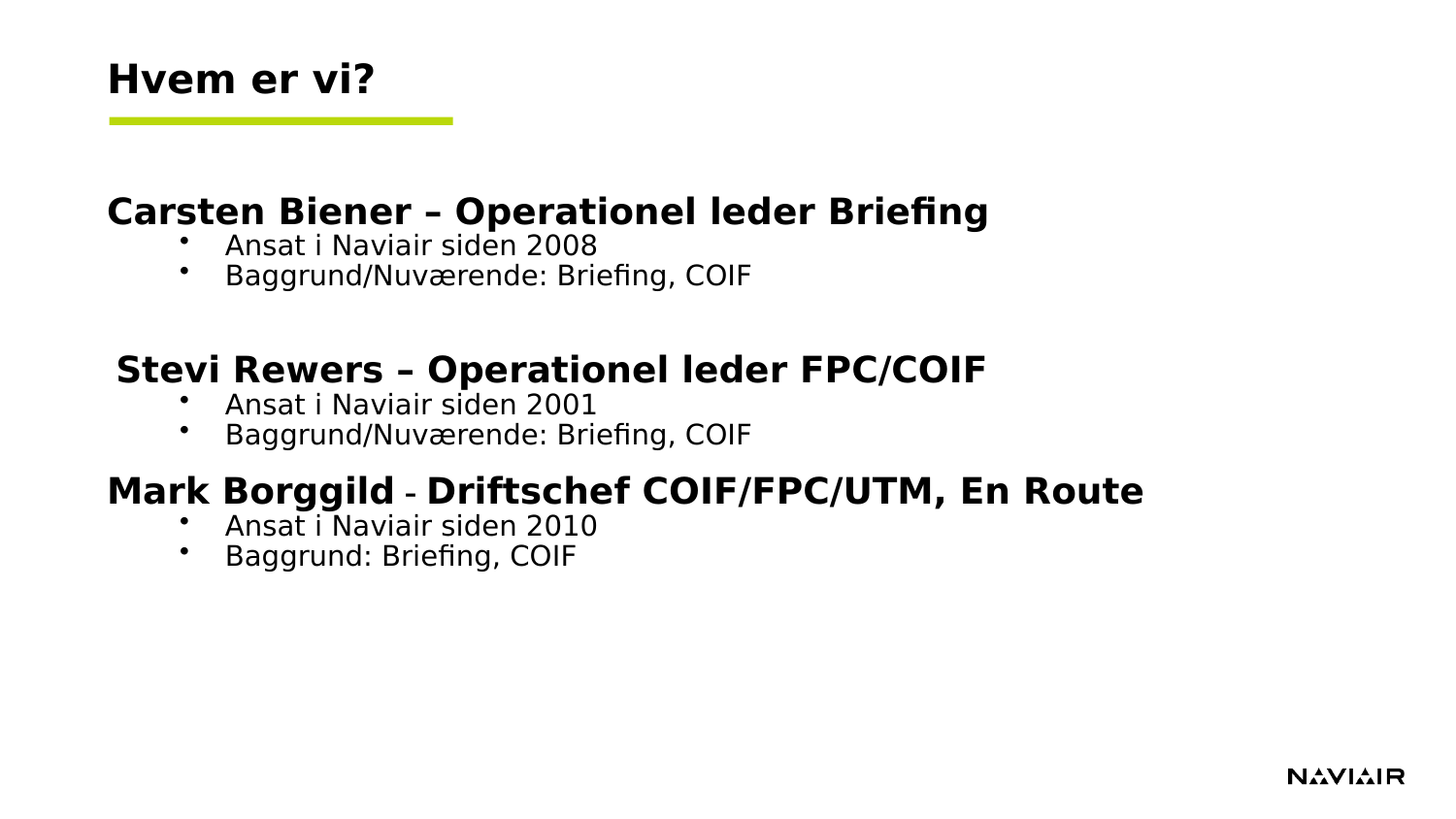

# Hvem er vi?

Carsten Biener – Operationel leder Briefing
Ansat i Naviair siden 2008
Baggrund/Nuværende: Briefing, COIF

Stevi Rewers – Operationel leder FPC/COIF
Ansat i Naviair siden 2001
Baggrund/Nuværende: Briefing, COIF

Mark Borggild - Driftschef COIF/FPC/UTM, En Route
Ansat i Naviair siden 2010
Baggrund: Briefing, COIF